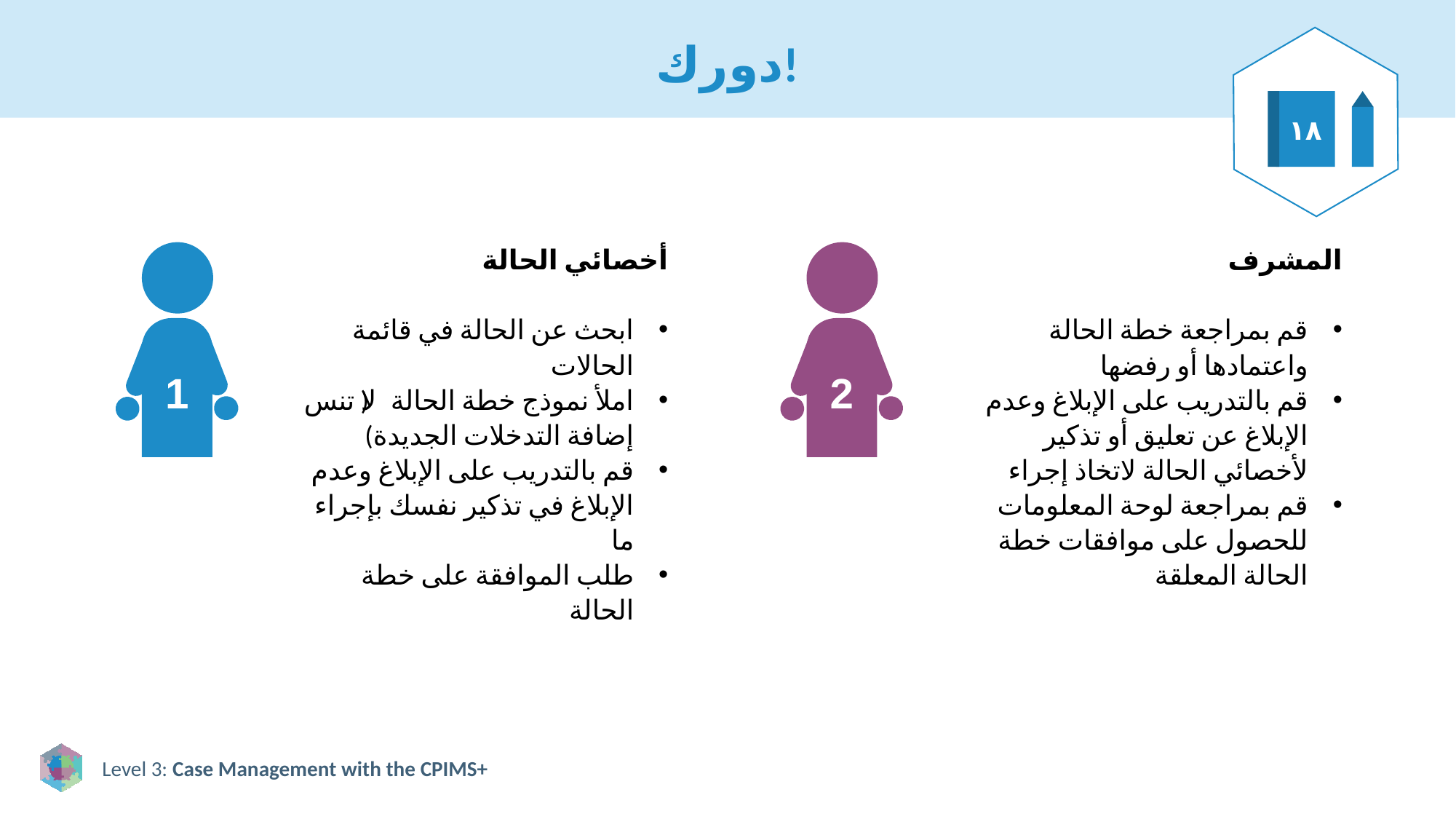

# دورك!

١٨

أخصائي الحالة

ابحث عن الحالة في قائمة الحالات
املأ نموذج خطة الحالة (لا تنس إضافة التدخلات الجديدة)
قم بالتدريب على الإبلاغ وعدم الإبلاغ في تذكير نفسك بإجراء ما
طلب الموافقة على خطة الحالة
المشرف

قم بمراجعة خطة الحالة واعتمادها أو رفضها
قم بالتدريب على الإبلاغ وعدم الإبلاغ عن تعليق أو تذكير لأخصائي الحالة لاتخاذ إجراء
قم بمراجعة لوحة المعلومات للحصول على موافقات خطة الحالة المعلقة

1

2